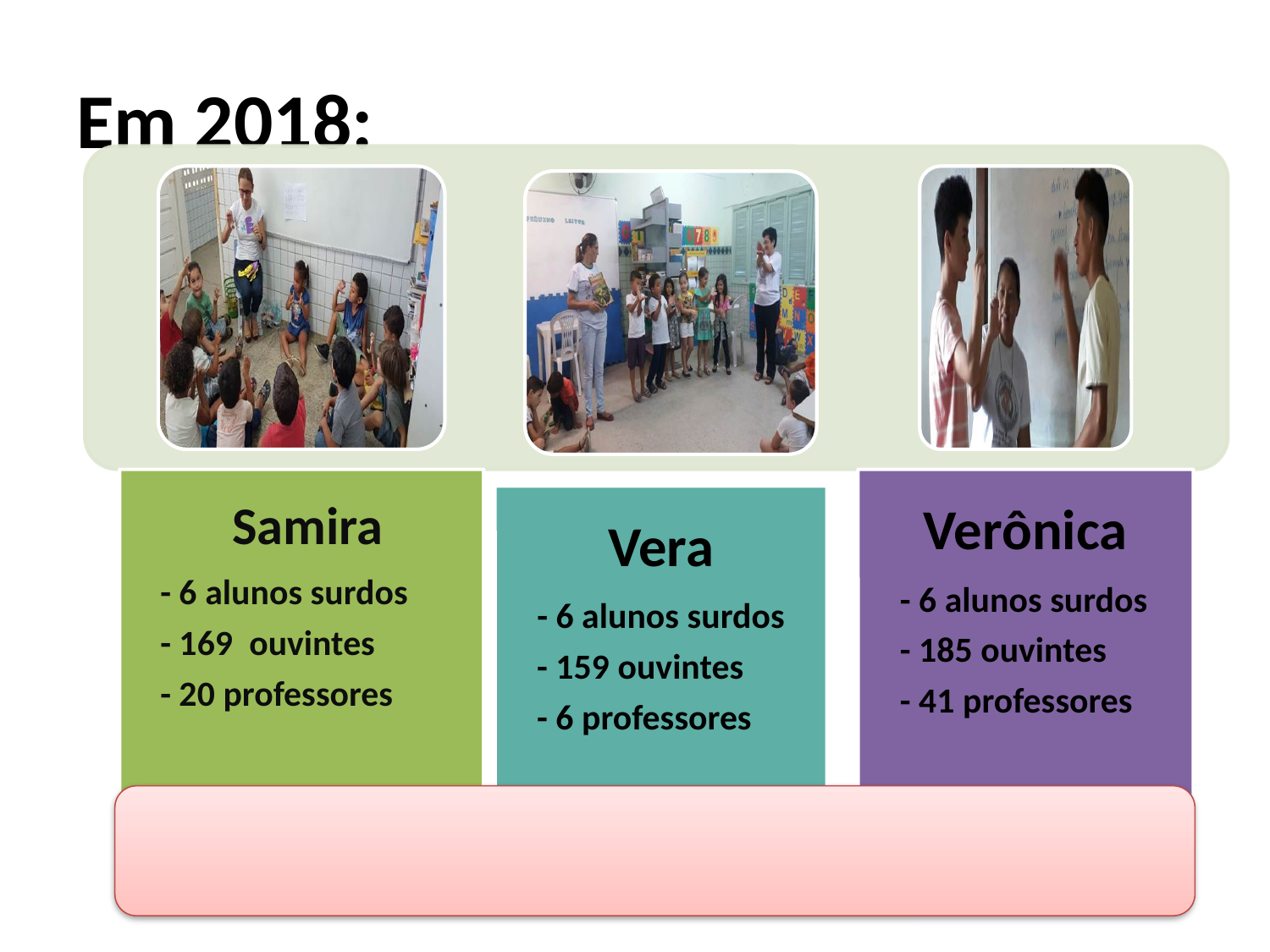

# Em 2018:
 Samira
- 6 alunos surdos
- 169  ouvintes
- 20 professores
Vera
- 6 alunos surdos
- 159 ouvintes
- 6 professores
Verônica
- 6 alunos surdos
- 185 ouvintes
- 41 professores